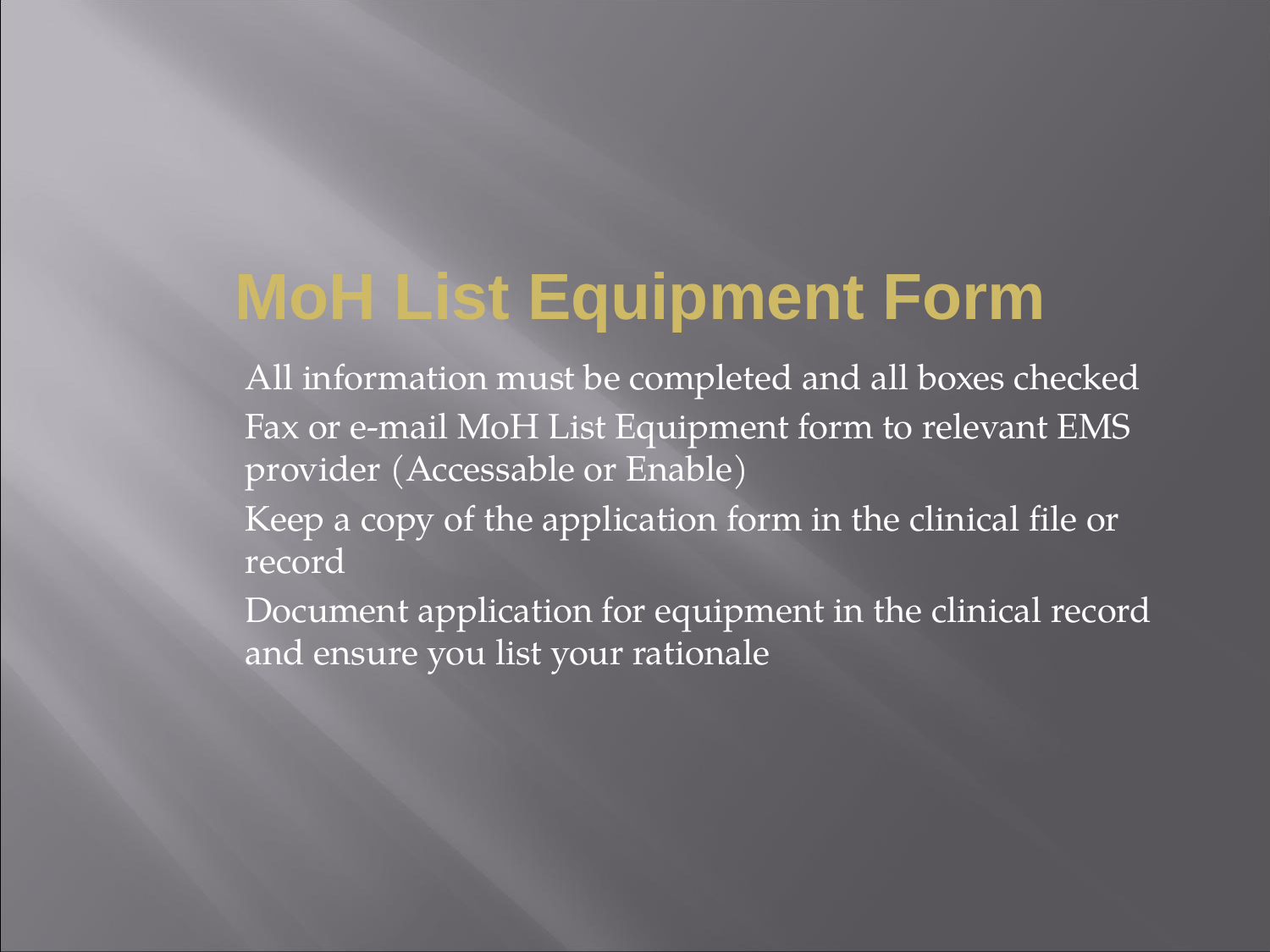

MoH List Equipment Form
All information must be completed and all boxes checked
Fax or e-mail MoH List Equipment form to relevant EMS provider (Accessable or Enable)
Keep a copy of the application form in the clinical file or record
Document application for equipment in the clinical record and ensure you list your rationale